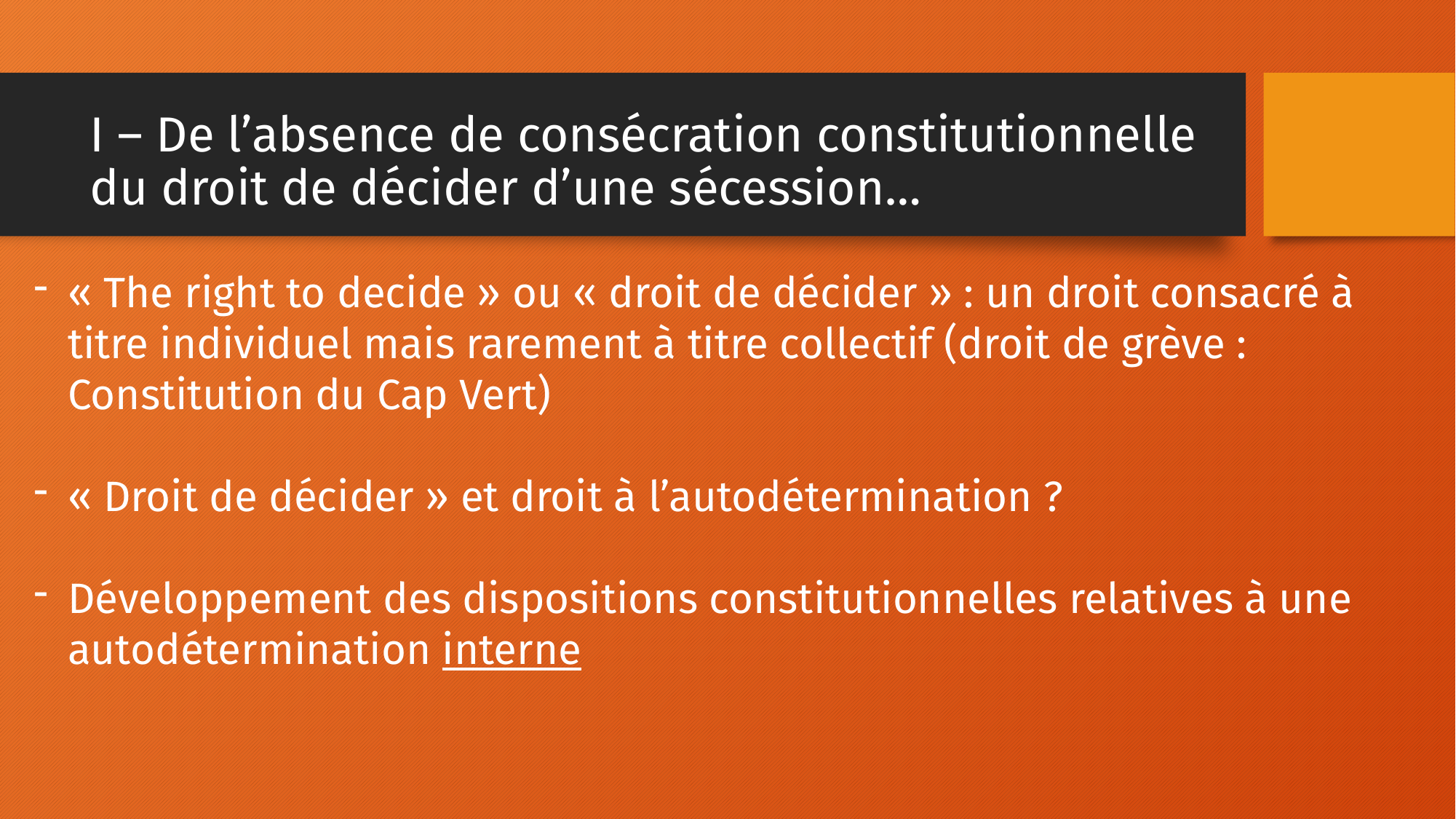

# I – De l’absence de consécration constitutionnelle du droit de décider d’une sécession…
« The right to decide » ou « droit de décider » : un droit consacré à titre individuel mais rarement à titre collectif (droit de grève : Constitution du Cap Vert)

« Droit de décider » et droit à l’autodétermination ?

Développement des dispositions constitutionnelles relatives à une autodétermination interne